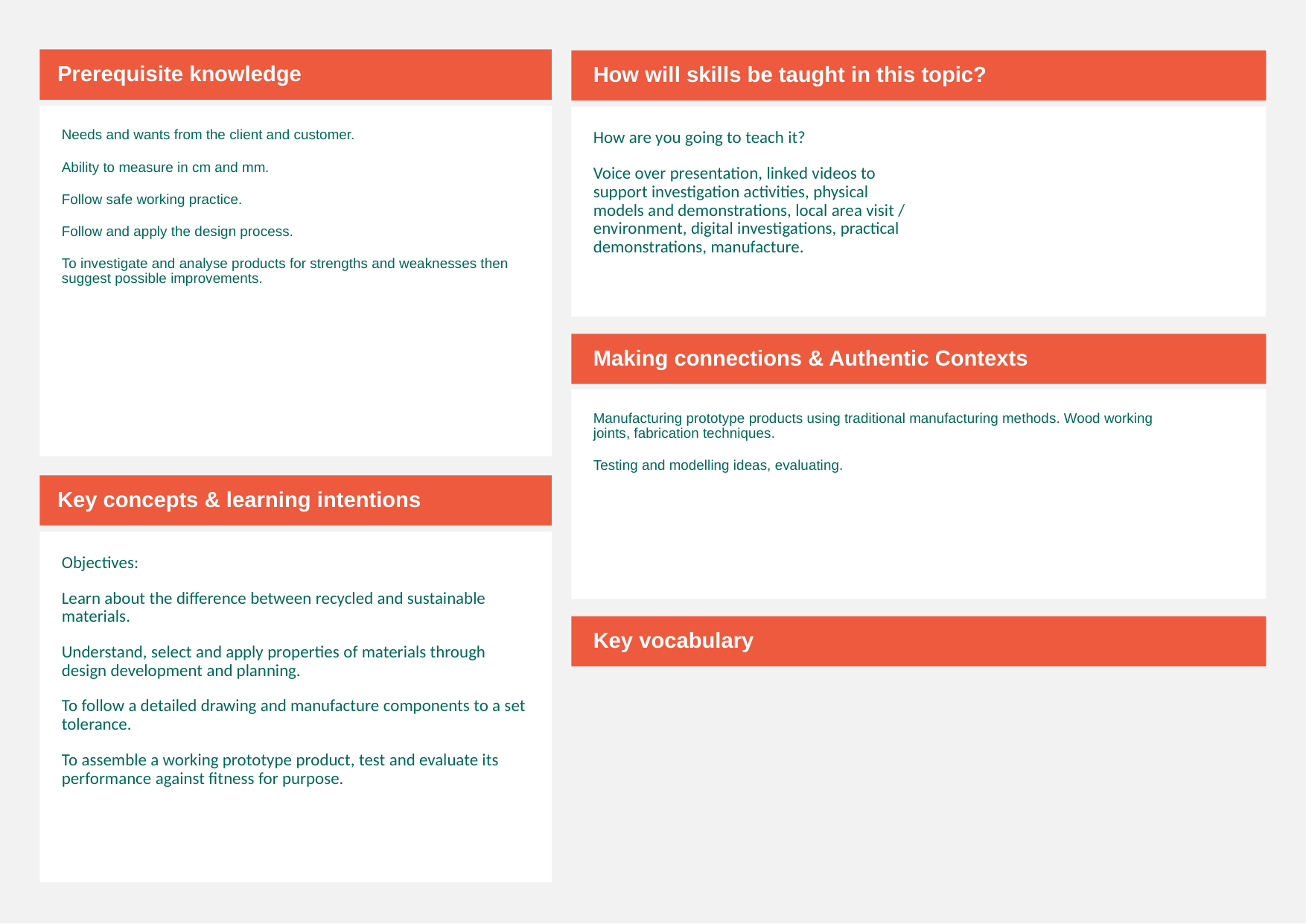

Prerequisite knowledge
How will skills be taught in this topic?
Needs and wants from the client and customer.
Ability to measure in cm and mm.
Follow safe working practice.
Follow and apply the design process.
To investigate and analyse products for strengths and weaknesses then suggest possible improvements.

How are you going to teach it?
Voice over presentation, linked videos to support investigation activities, physical models and demonstrations, local area visit / environment, digital investigations, practical demonstrations, manufacture.

Making connections & Authentic Contexts
Manufacturing prototype products using traditional manufacturing methods. Wood working joints, fabrication techniques.
Testing and modelling ideas, evaluating.

Key concepts & learning intentions
Objectives:
Learn about the difference between recycled and sustainable materials.
Understand, select and apply properties of materials through design development and planning.
To follow a detailed drawing and manufacture components to a set tolerance.
To assemble a working prototype product, test and evaluate its performance against fitness for purpose.
Key vocabulary